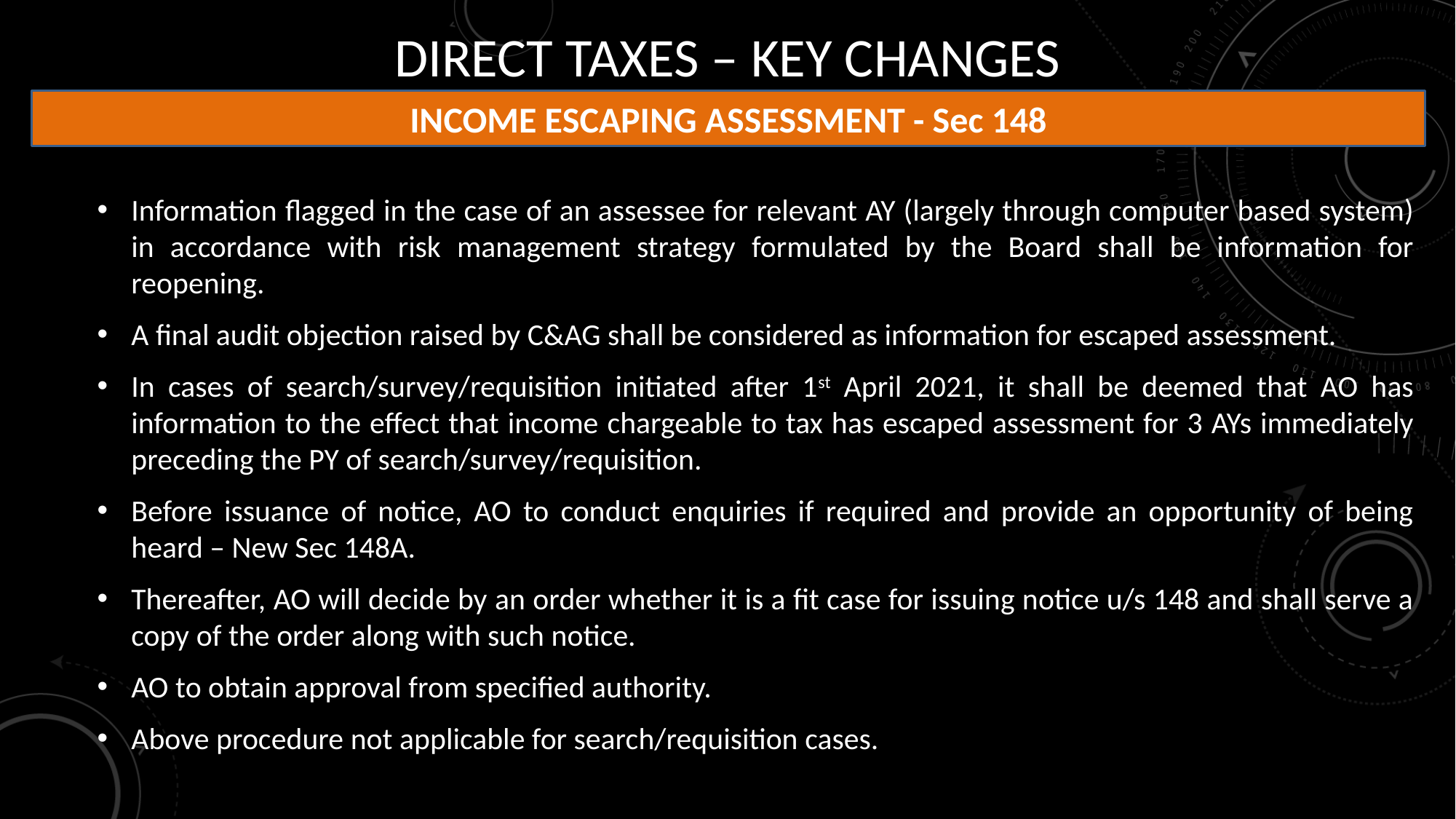

# DIRECT TAXES – KEY CHANGES
INCOME ESCAPING ASSESSMENT - Sec 148

Information flagged in the case of an assessee for relevant AY (largely through computer based system) in accordance with risk management strategy formulated by the Board shall be information for reopening.
A final audit objection raised by C&AG shall be considered as information for escaped assessment.
In cases of search/survey/requisition initiated after 1st April 2021, it shall be deemed that AO has information to the effect that income chargeable to tax has escaped assessment for 3 AYs immediately preceding the PY of search/survey/requisition.
Before issuance of notice, AO to conduct enquiries if required and provide an opportunity of being heard – New Sec 148A.
Thereafter, AO will decide by an order whether it is a fit case for issuing notice u/s 148 and shall serve a copy of the order along with such notice.
AO to obtain approval from specified authority.
Above procedure not applicable for search/requisition cases.